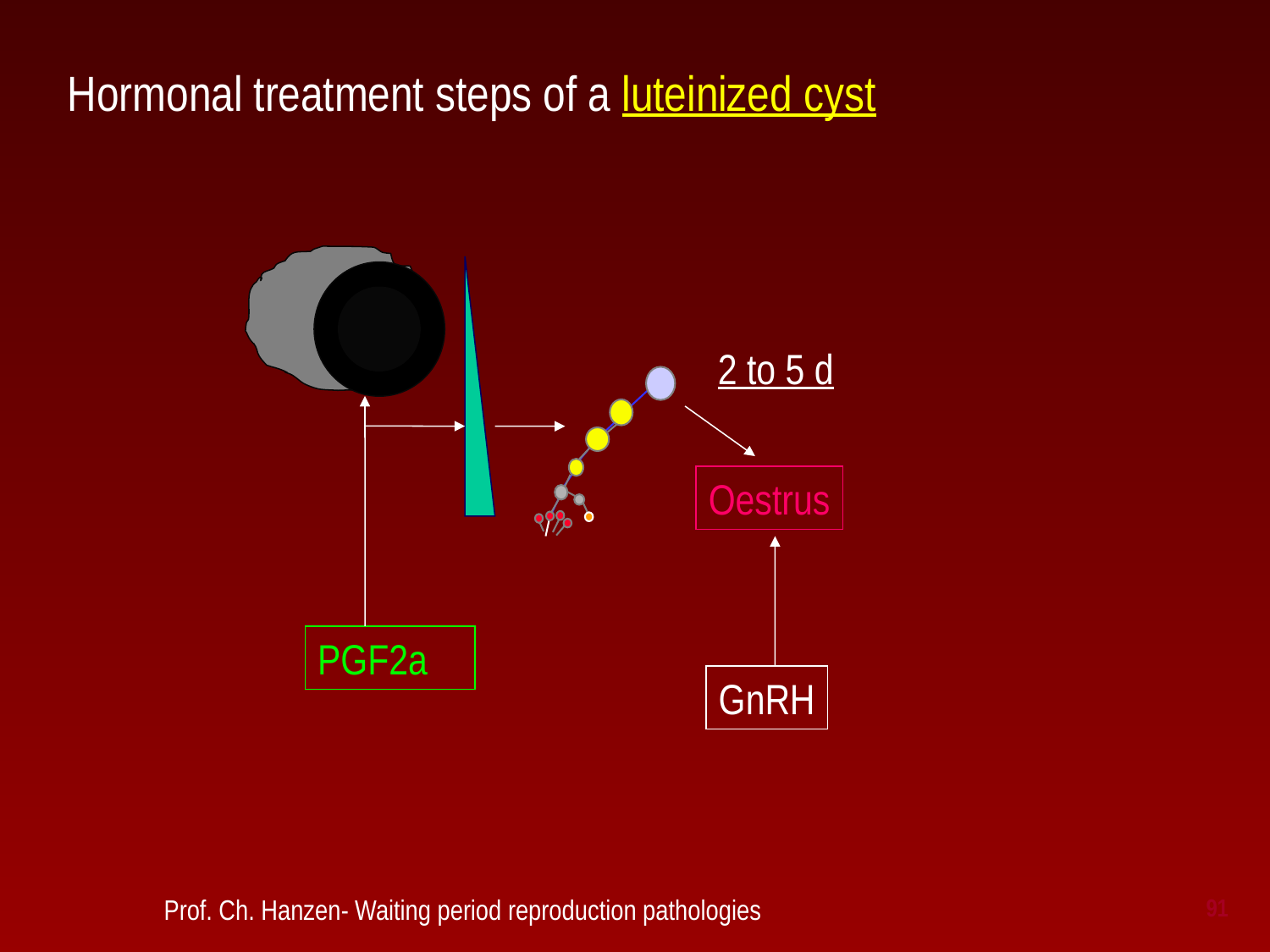

# Hormonal treatment steps of a luteinized cyst

2 to 5 d

Oestrus

PGF2a
GnRH
 Prof. Ch. Hanzen- Waiting period reproduction pathologies
91